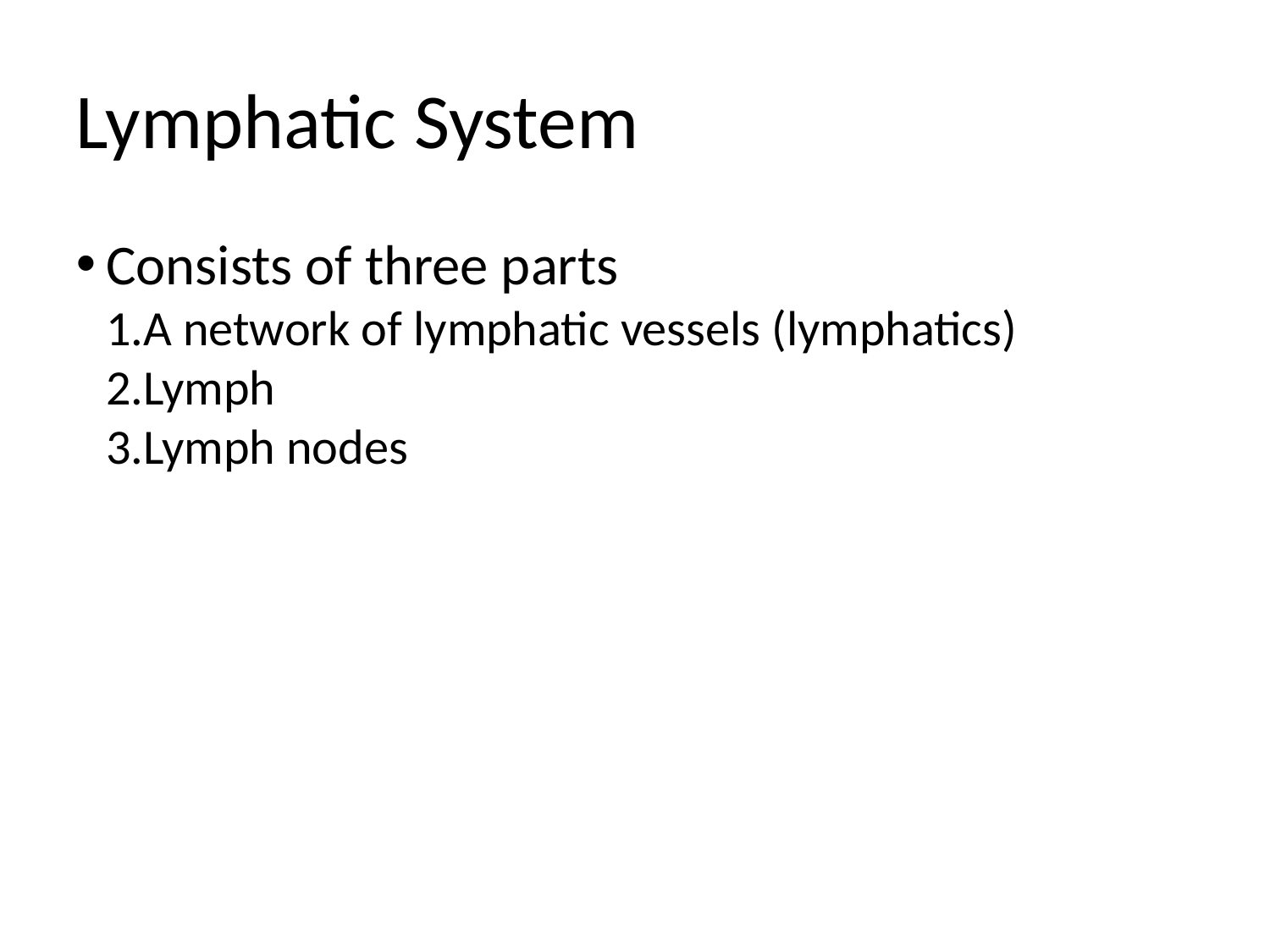

Lymphatic System
Consists of three parts
A network of lymphatic vessels (lymphatics)
Lymph
Lymph nodes